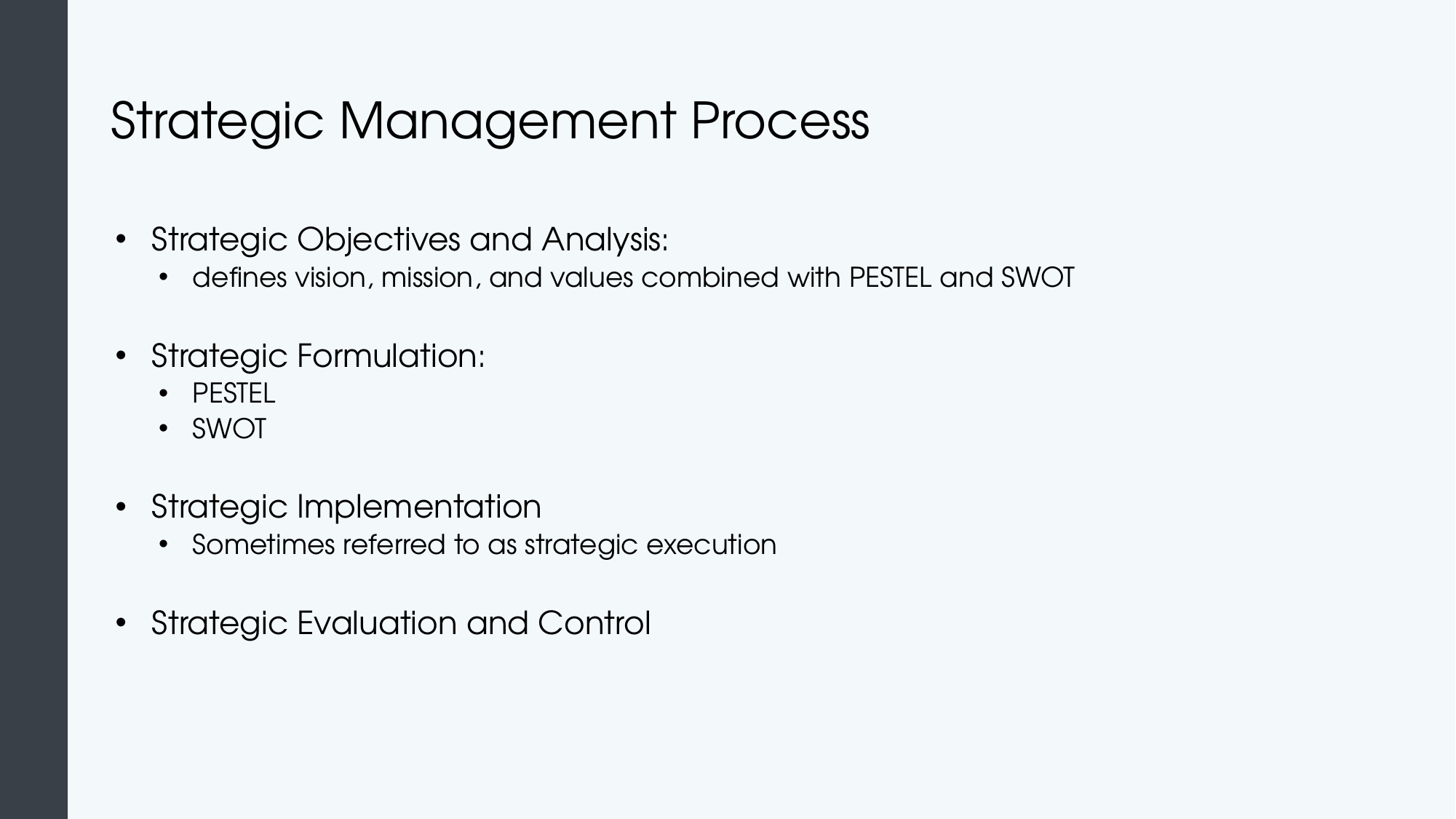

# Strategic Management Process
Strategic Objectives and Analysis:
defines vision, mission, and values combined with PESTEL and SWOT

Strategic Formulation:
PESTEL
SWOT

Strategic Implementation
Sometimes referred to as strategic execution

Strategic Evaluation and Control